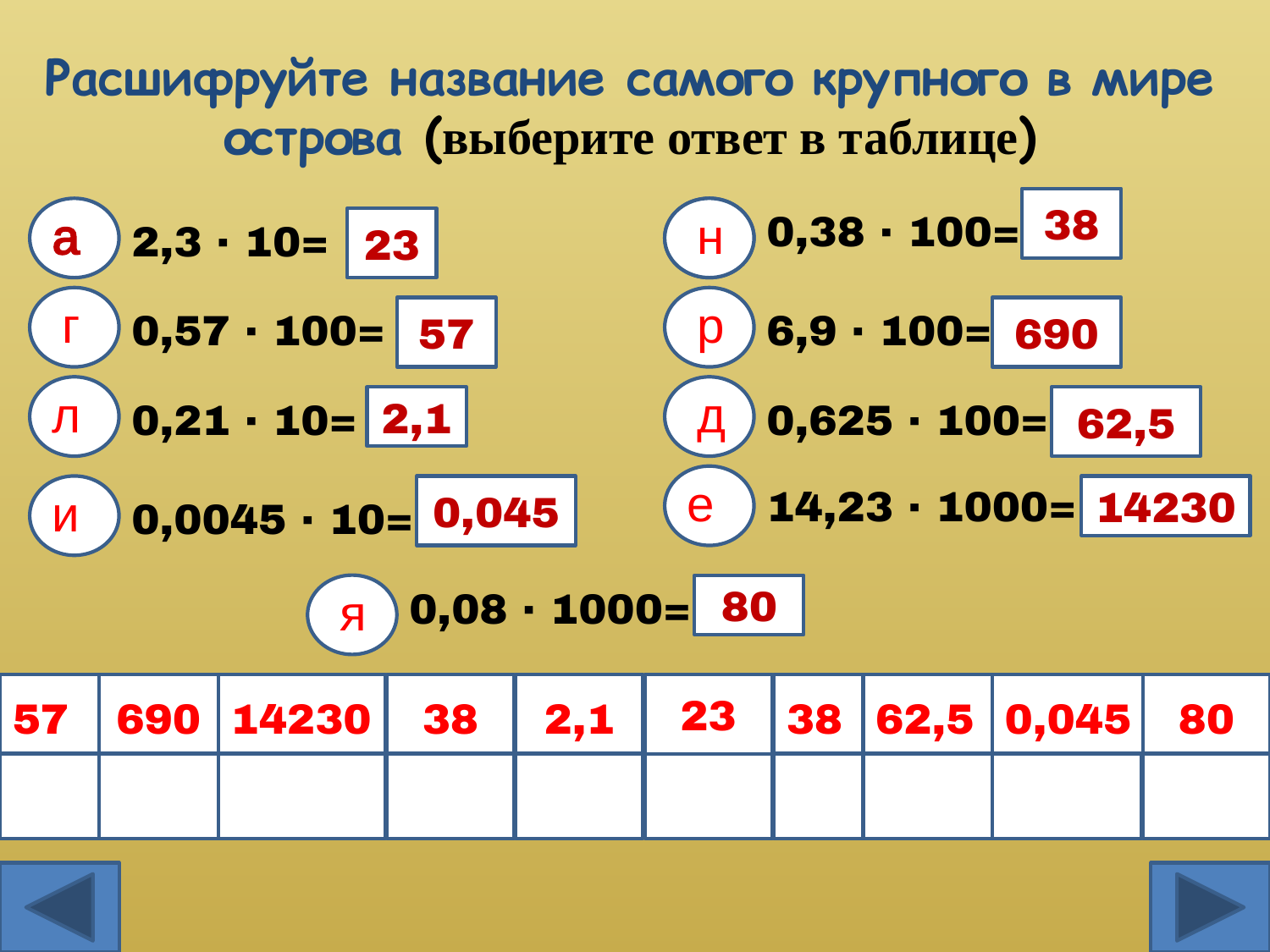

Расшифруйте название самого крупного в мире острова (выберите ответ в таблице)
38

а

н
н
0,38 · 100=
2,3 · 10=
23

г

р
0,57 · 100=
57
6,9 · 100=
690

л

д
0,21 · 10=
2,1
0,625 · 100=
62,5

е
14,23 · 1000=

и
0,045
14230
0,0045 · 10=

я
0,08 · 1000=
80
57
690
14230
38
2,1
23
38
62,5
0,045
80